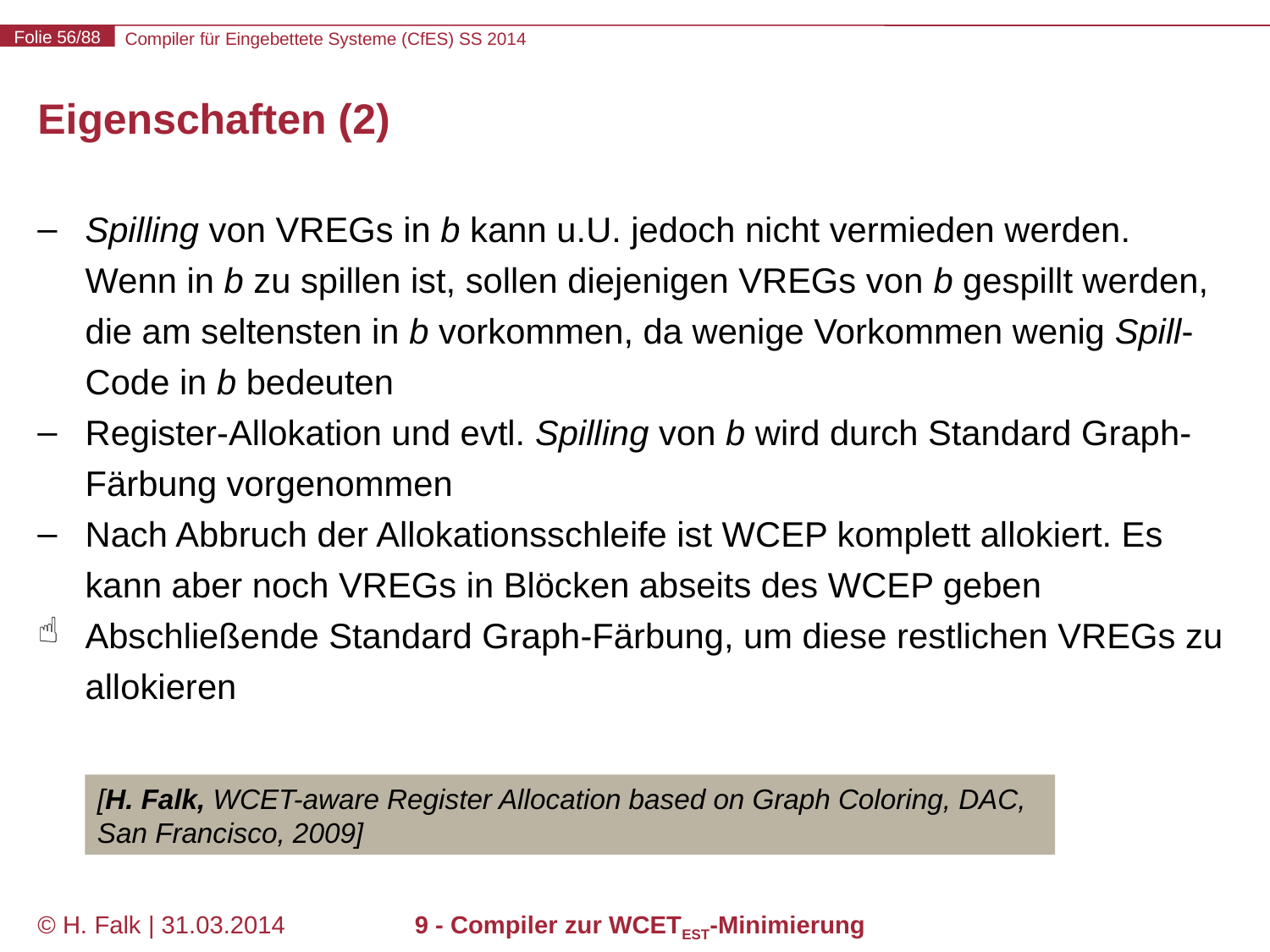

# Eigenschaften (2)
Spilling von VREGs in b kann u.U. jedoch nicht vermieden werden.
Wenn in b zu spillen ist, sollen diejenigen VREGs von b gespillt werden, die am seltensten in b vorkommen, da wenige Vorkommen wenig Spill-Code in b bedeuten
Register-Allokation und evtl. Spilling von b wird durch Standard Graph-Färbung vorgenommen
Nach Abbruch der Allokationsschleife ist WCEP komplett allokiert. Es kann aber noch VREGs in Blöcken abseits des WCEP geben
Abschließende Standard Graph-Färbung, um diese restlichen VREGs zu allokieren
[H. Falk, WCET-aware Register Allocation based on Graph Coloring, DAC, San Francisco, 2009]
© H. Falk | 31.03.2014
9 - Compiler zur WCETEST-Minimierung